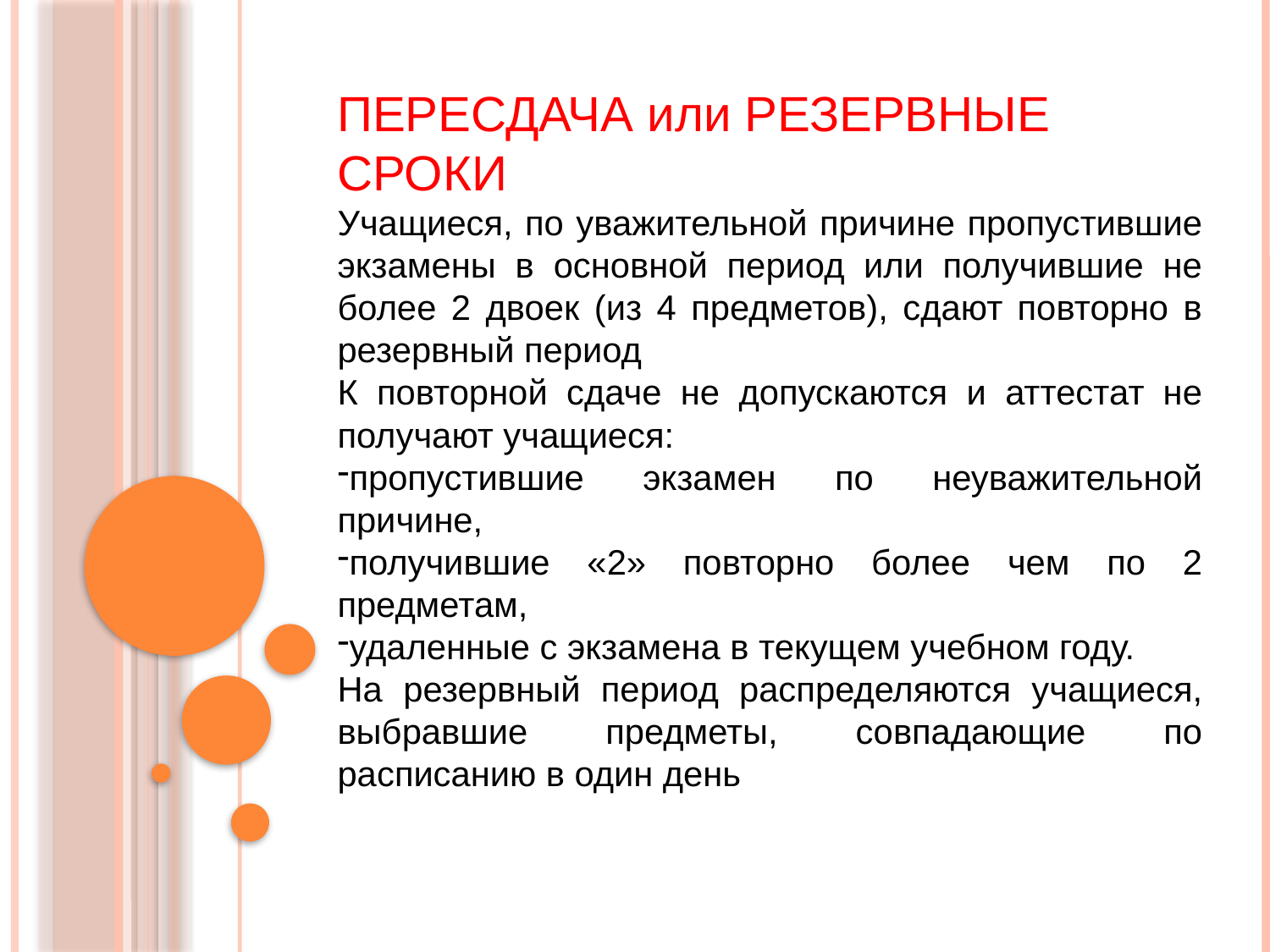

#
ПЕРЕСДАЧА или РЕЗЕРВНЫЕ СРОКИ
Учащиеся, по уважительной причине пропустившие экзамены в основной период или получившие не более 2 двоек (из 4 предметов), сдают повторно в резервный период
К повторной сдаче не допускаются и аттестат не получают учащиеся:
пропустившие экзамен по неуважительной причине,
получившие «2» повторно более чем по 2 предметам,
удаленные с экзамена в текущем учебном году.
На резервный период распределяются учащиеся, выбравшие предметы, совпадающие по расписанию в один день